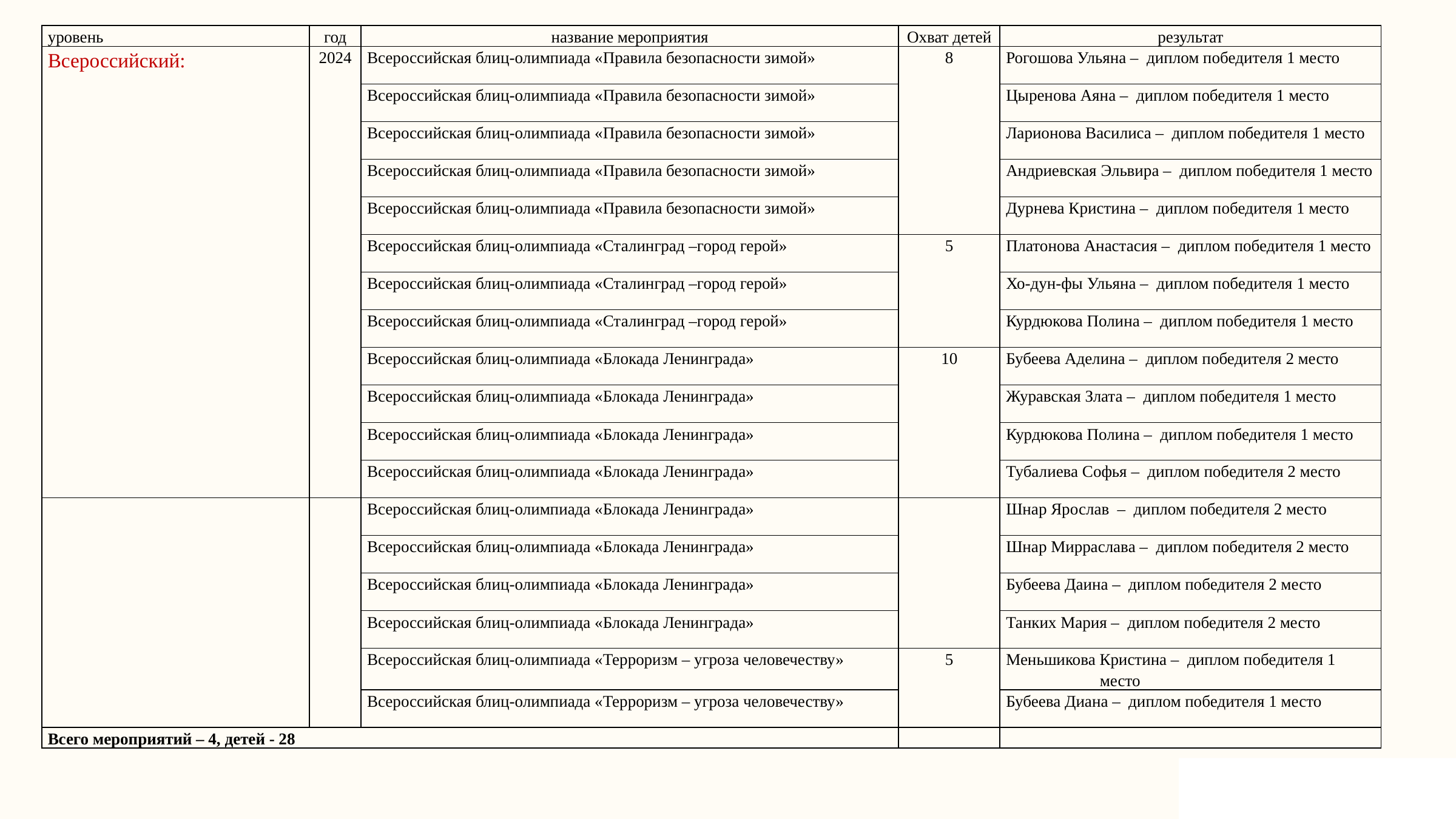

| уровень | год | название мероприятия | Охват детей | результат |
| --- | --- | --- | --- | --- |
| Всероссийский: | 2024 | Всероссийская блиц-олимпиада «Правила безопасности зимой» | 8 | Рогошова Ульяна – диплом победителя 1 место |
|  |  | Всероссийская блиц-олимпиада «Правила безопасности зимой» |  | Цыренова Аяна – диплом победителя 1 место |
|  |  | Всероссийская блиц-олимпиада «Правила безопасности зимой» |  | Ларионова Василиса – диплом победителя 1 место |
|  |  | Всероссийская блиц-олимпиада «Правила безопасности зимой» |  | Андриевская Эльвира – диплом победителя 1 место |
|  |  | Всероссийская блиц-олимпиада «Правила безопасности зимой» |  | Дурнева Кристина – диплом победителя 1 место |
|  |  | Всероссийская блиц-олимпиада «Сталинград –город герой» | 5 | Платонова Анастасия – диплом победителя 1 место |
|  |  | Всероссийская блиц-олимпиада «Сталинград –город герой» |  | Хо-дун-фы Ульяна – диплом победителя 1 место |
|  |  | Всероссийская блиц-олимпиада «Сталинград –город герой» |  | Курдюкова Полина – диплом победителя 1 место |
|  |  | Всероссийская блиц-олимпиада «Блокада Ленинграда» | 10 | Бубеева Аделина – диплом победителя 2 место |
|  |  | Всероссийская блиц-олимпиада «Блокада Ленинграда» |  | Журавская Злата – диплом победителя 1 место |
|  |  | Всероссийская блиц-олимпиада «Блокада Ленинграда» |  | Курдюкова Полина – диплом победителя 1 место |
|  |  | Всероссийская блиц-олимпиада «Блокада Ленинграда» |  | Тубалиева Софья – диплом победителя 2 место |
|  |  | Всероссийская блиц-олимпиада «Блокада Ленинграда» |  | Шнар Ярослав – диплом победителя 2 место |
|  |  | Всероссийская блиц-олимпиада «Блокада Ленинграда» |  | Шнар Мирраслава – диплом победителя 2 место |
|  |  | Всероссийская блиц-олимпиада «Блокада Ленинграда» |  | Бубеева Даина – диплом победителя 2 место |
|  |  | Всероссийская блиц-олимпиада «Блокада Ленинграда» |  | Танких Мария – диплом победителя 2 место |
|  |  | Всероссийская блиц-олимпиада «Терроризм – угроза человечеству» | 5 | Меньшикова Кристина – диплом победителя 1 место |
|  |  | Всероссийская блиц-олимпиада «Терроризм – угроза человечеству» |  | Бубеева Диана – диплом победителя 1 место |
| Всего мероприятий – 4, детей - 28 |  |  |  |  |